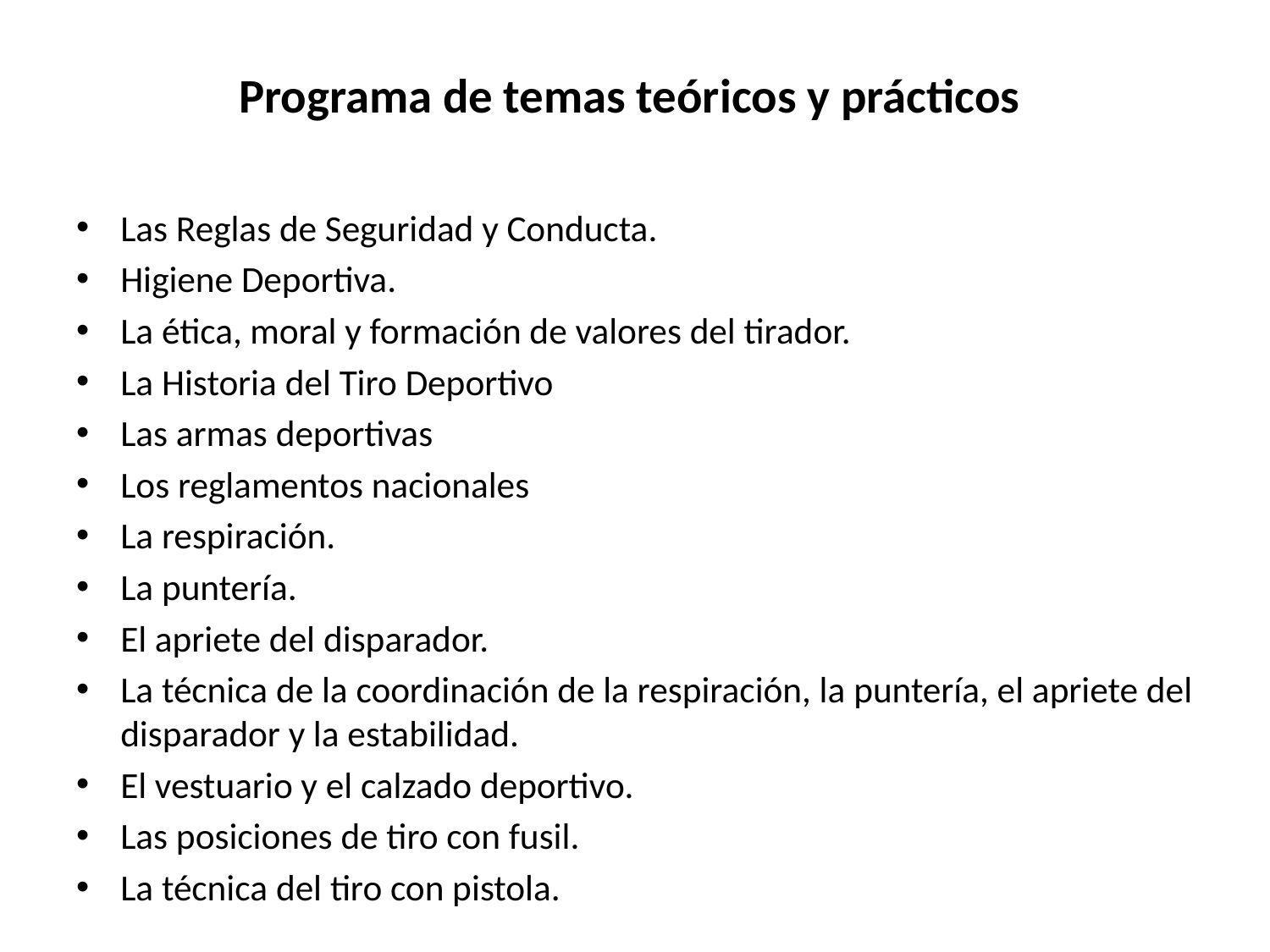

# Programa de temas teóricos y prácticos
Las Reglas de Seguridad y Conducta.
Higiene Deportiva.
La ética, moral y formación de valores del tirador.
La Historia del Tiro Deportivo
Las armas deportivas
Los reglamentos nacionales
La respiración.
La puntería.
El apriete del disparador.
La técnica de la coordinación de la respiración, la puntería, el apriete del disparador y la estabilidad.
El vestuario y el calzado deportivo.
Las posiciones de tiro con fusil.
La técnica del tiro con pistola.